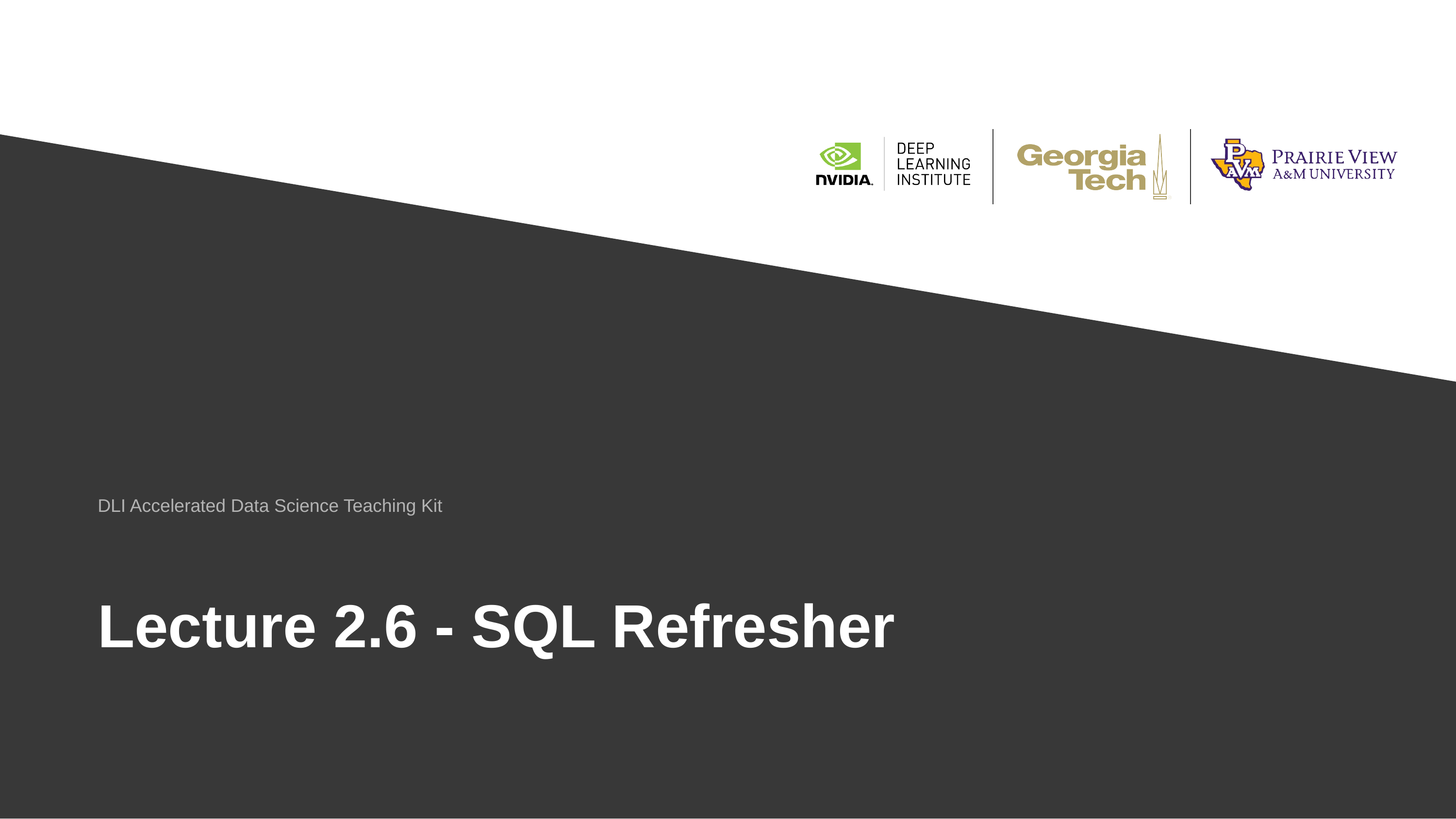

DLI Accelerated Data Science Teaching Kit
# Lecture 2.6 - SQL Refresher